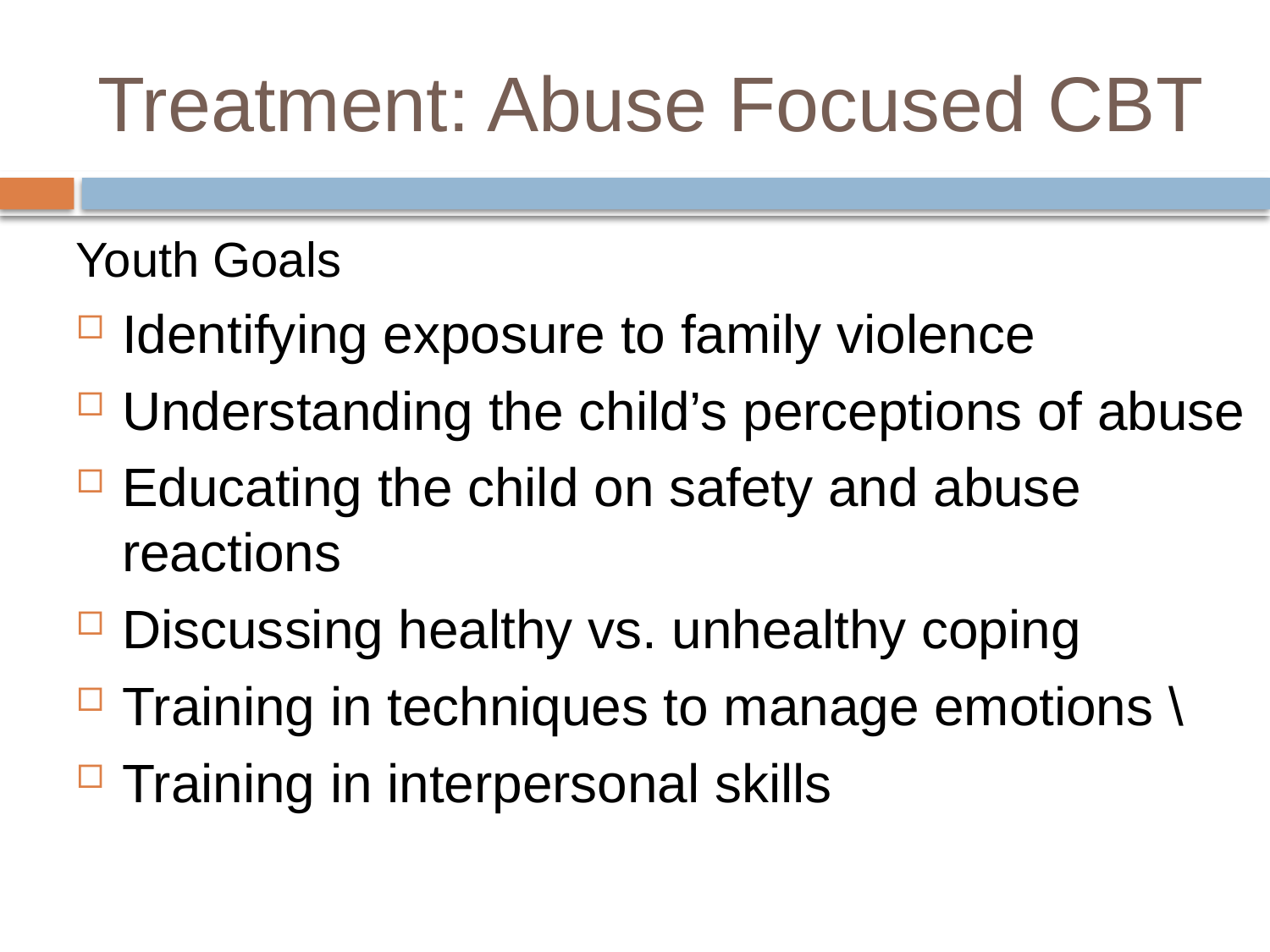

# Treatment: Abuse Focused CBT
Youth Goals
Identifying exposure to family violence
Understanding the child’s perceptions of abuse
Educating the child on safety and abuse reactions
Discussing healthy vs. unhealthy coping
Training in techniques to manage emotions \
Training in interpersonal skills